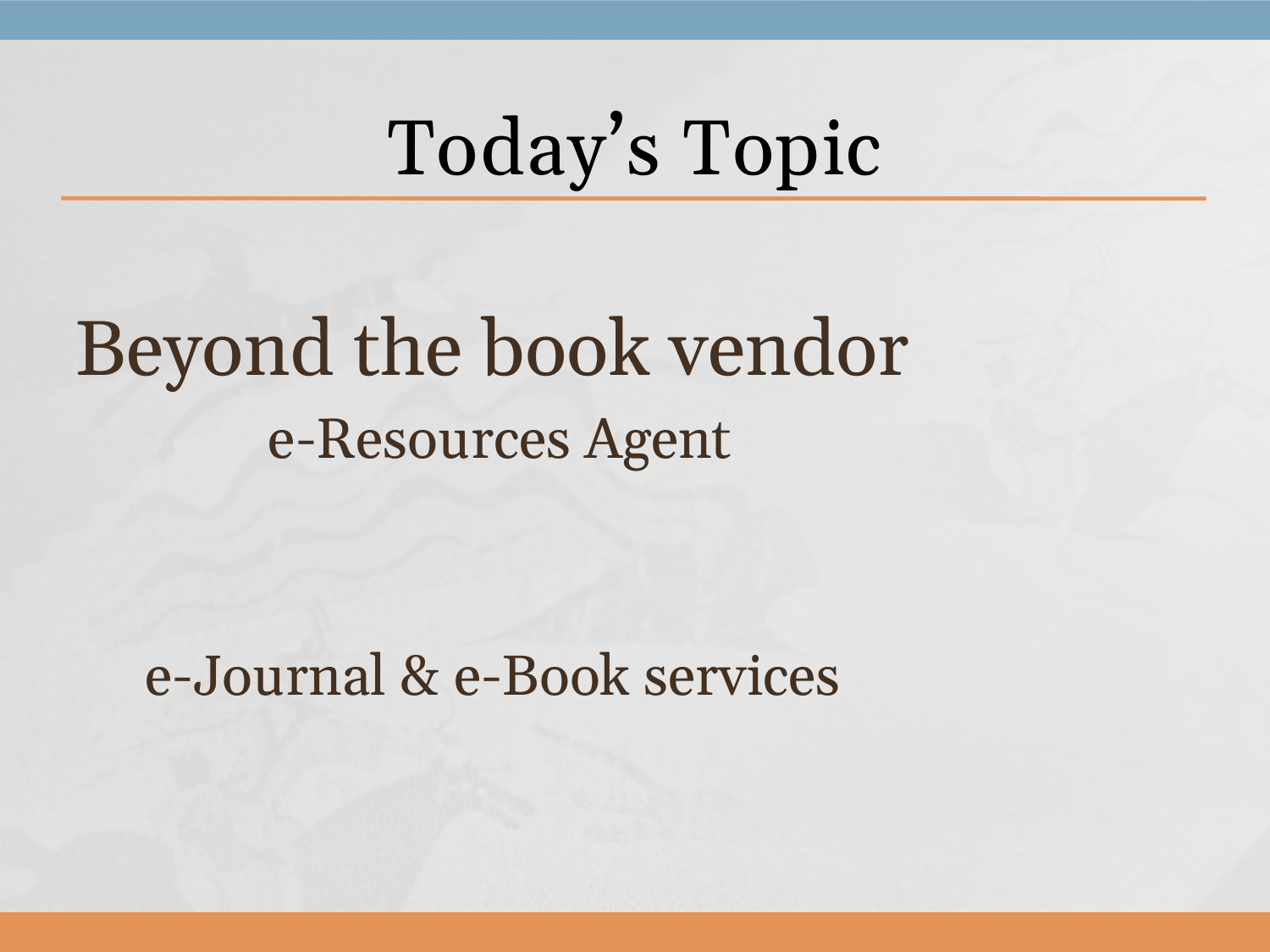

# Today’s Topic

Beyond the book vendor
 e-Resources Agent

e-Journal & e-Book services